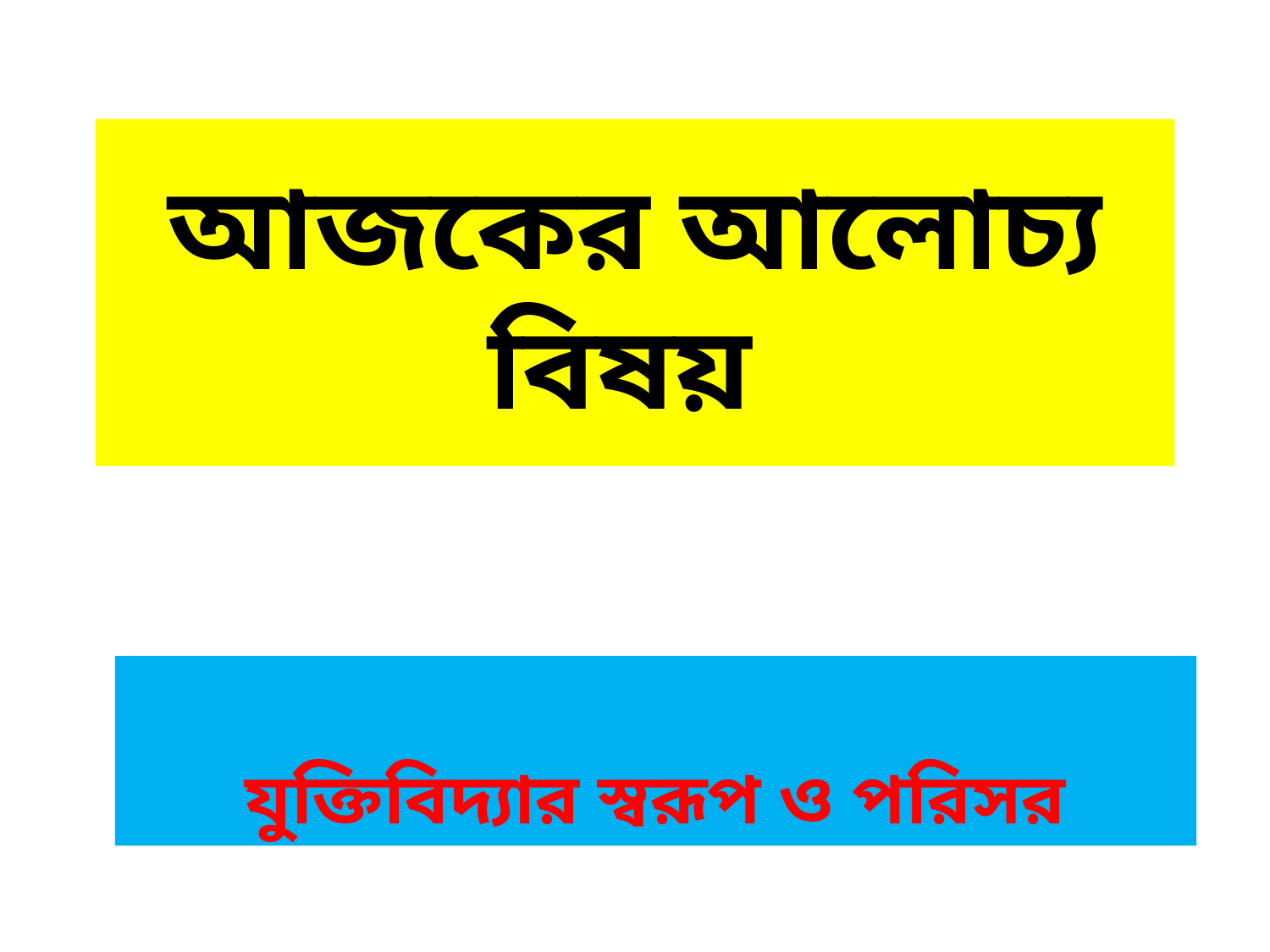

# আজকের আলোচ্য বিষয়

যুক্তিবিদ্যার স্বরূপ ও পরিসর